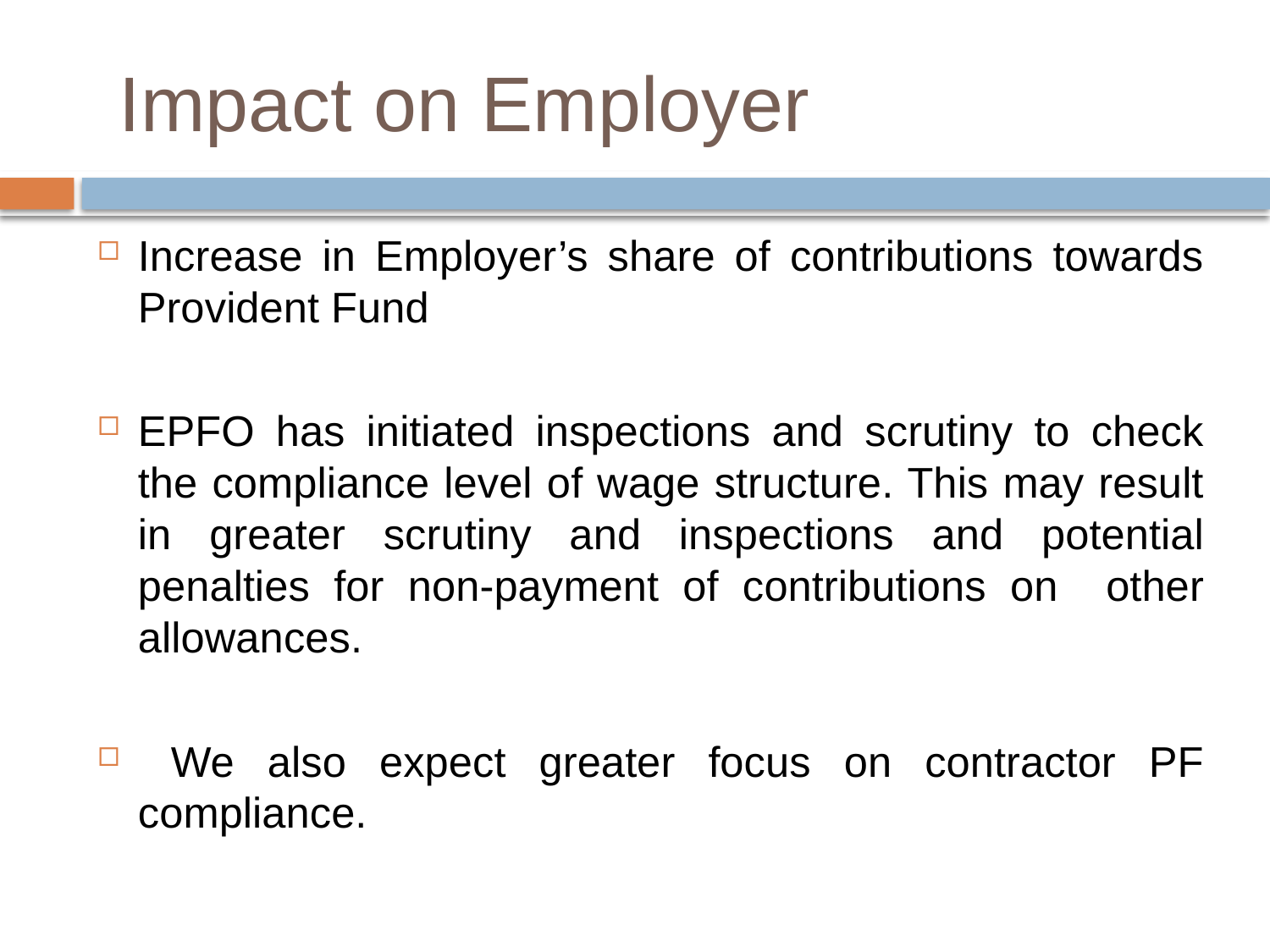

# Impact on Employer
Increase in Employer’s share of contributions towards Provident Fund

EPFO has initiated inspections and scrutiny to check the compliance level of wage structure. This may result in greater scrutiny and inspections and potential penalties for non-payment of contributions on  other allowances.

 We also expect greater focus on contractor PF compliance.